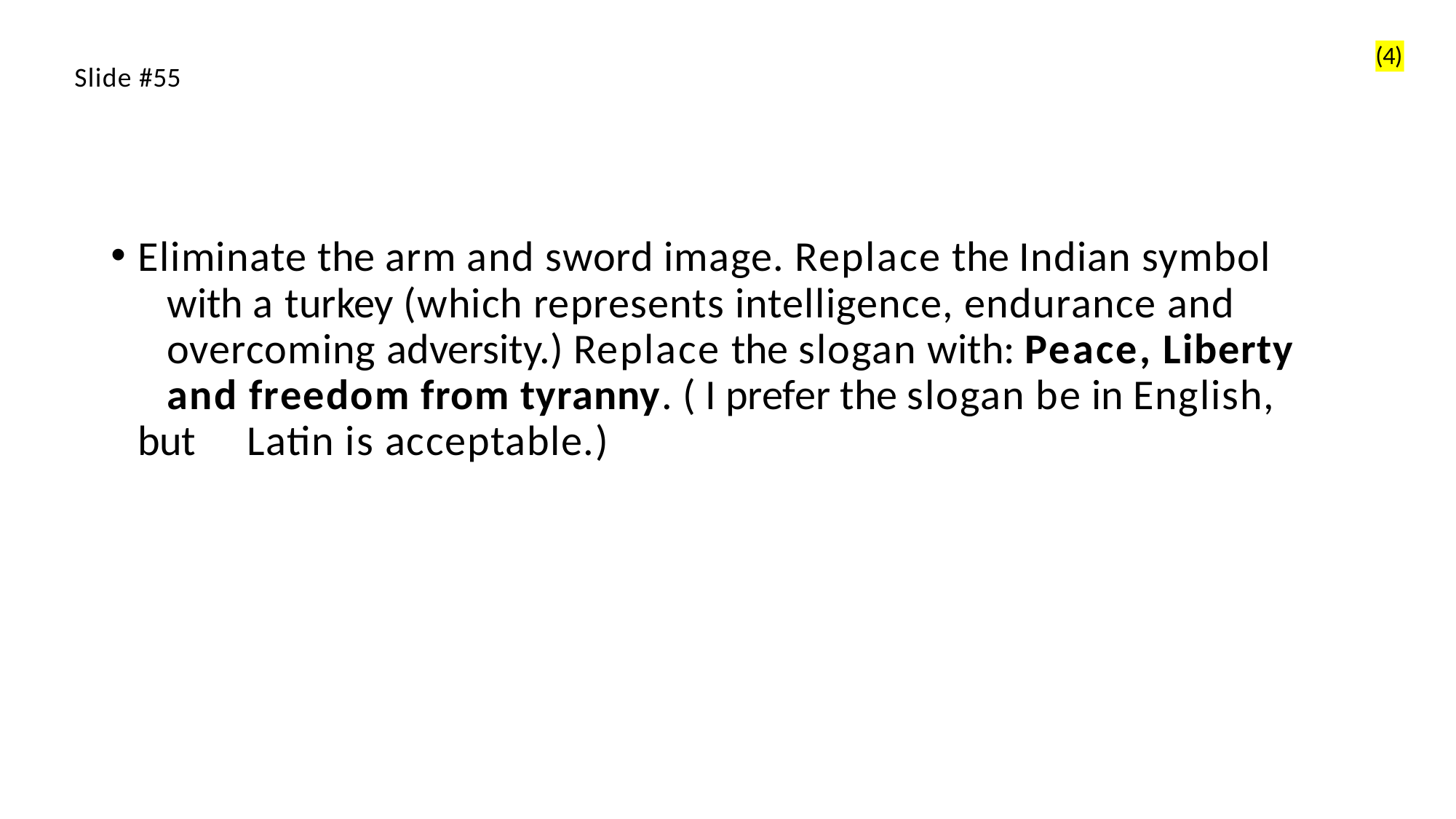

(4)

# Slide #55
Eliminate the arm and sword image. Replace the Indian symbol 	with a turkey (which represents intelligence, endurance and 	overcoming adversity.) Replace the slogan with: Peace, Liberty 	and freedom from tyranny. ( I prefer the slogan be in English, but 	Latin is acceptable.)